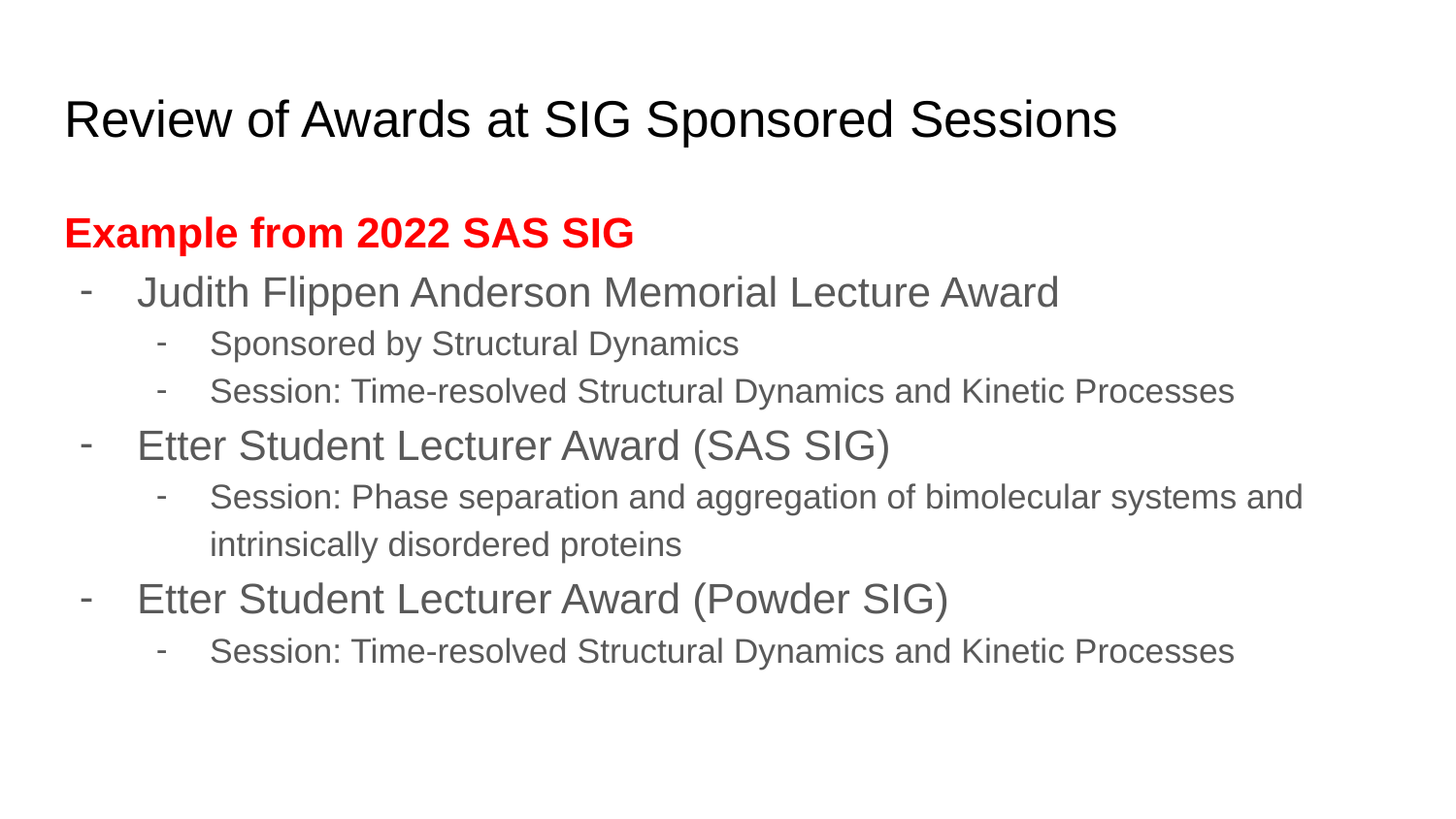

# Review of Awards at SIG Sponsored Sessions
Example from 2022 SAS SIG
Judith Flippen Anderson Memorial Lecture Award
Sponsored by Structural Dynamics
Session: Time-resolved Structural Dynamics and Kinetic Processes
Etter Student Lecturer Award (SAS SIG)
Session: Phase separation and aggregation of bimolecular systems and intrinsically disordered proteins
Etter Student Lecturer Award (Powder SIG)
Session: Time-resolved Structural Dynamics and Kinetic Processes